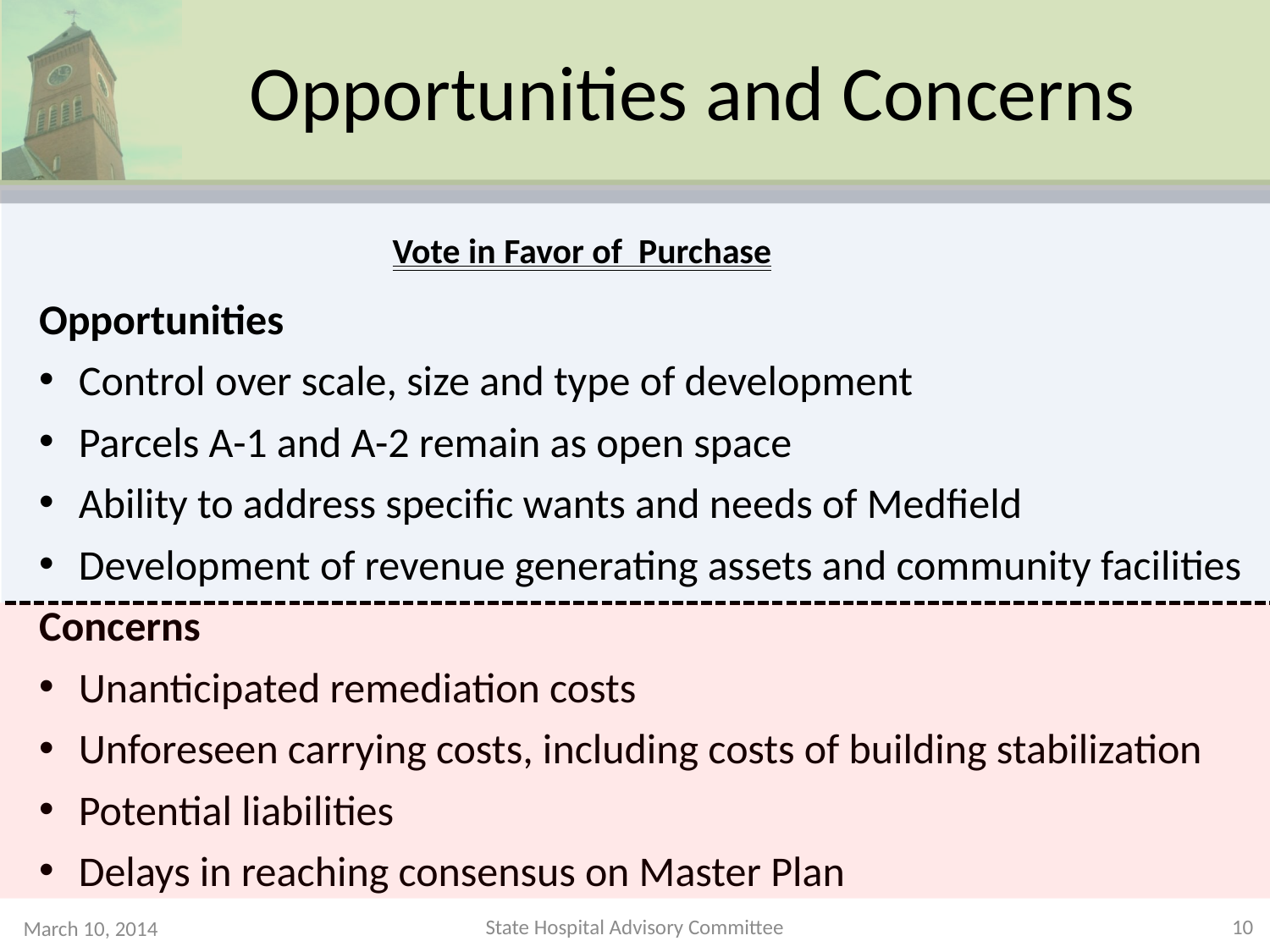

# Opportunities and Concerns

Vote in Favor of  Purchase
Opportunities
Control over scale, size and type of development
Parcels A-1 and A-2 remain as open space
Ability to address specific wants and needs of Medfield
Development of revenue generating assets and community facilities
Concerns
Unanticipated remediation costs
Unforeseen carrying costs, including costs of building stabilization
Potential liabilities
Delays in reaching consensus on Master Plan

State Hospital Advisory Committee
10
March 10, 2014